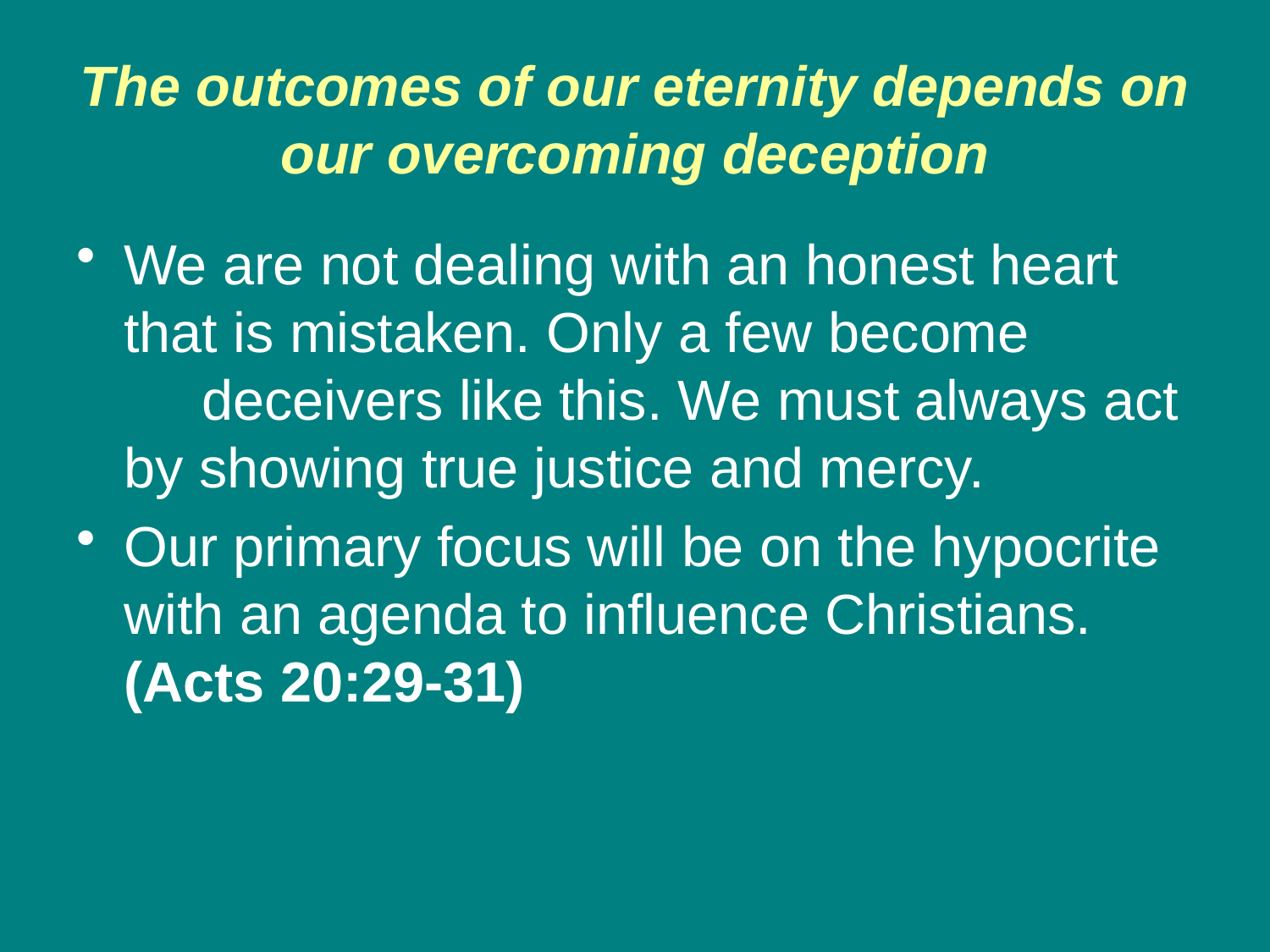

# The outcomes of our eternity depends on our overcoming deception
We are not dealing with an honest heart that is mistaken. Only a few become                deceivers like this. We must always act by showing true justice and mercy.
Our primary focus will be on the hypocrite with an agenda to influence Christians. (Acts 20:29-31)